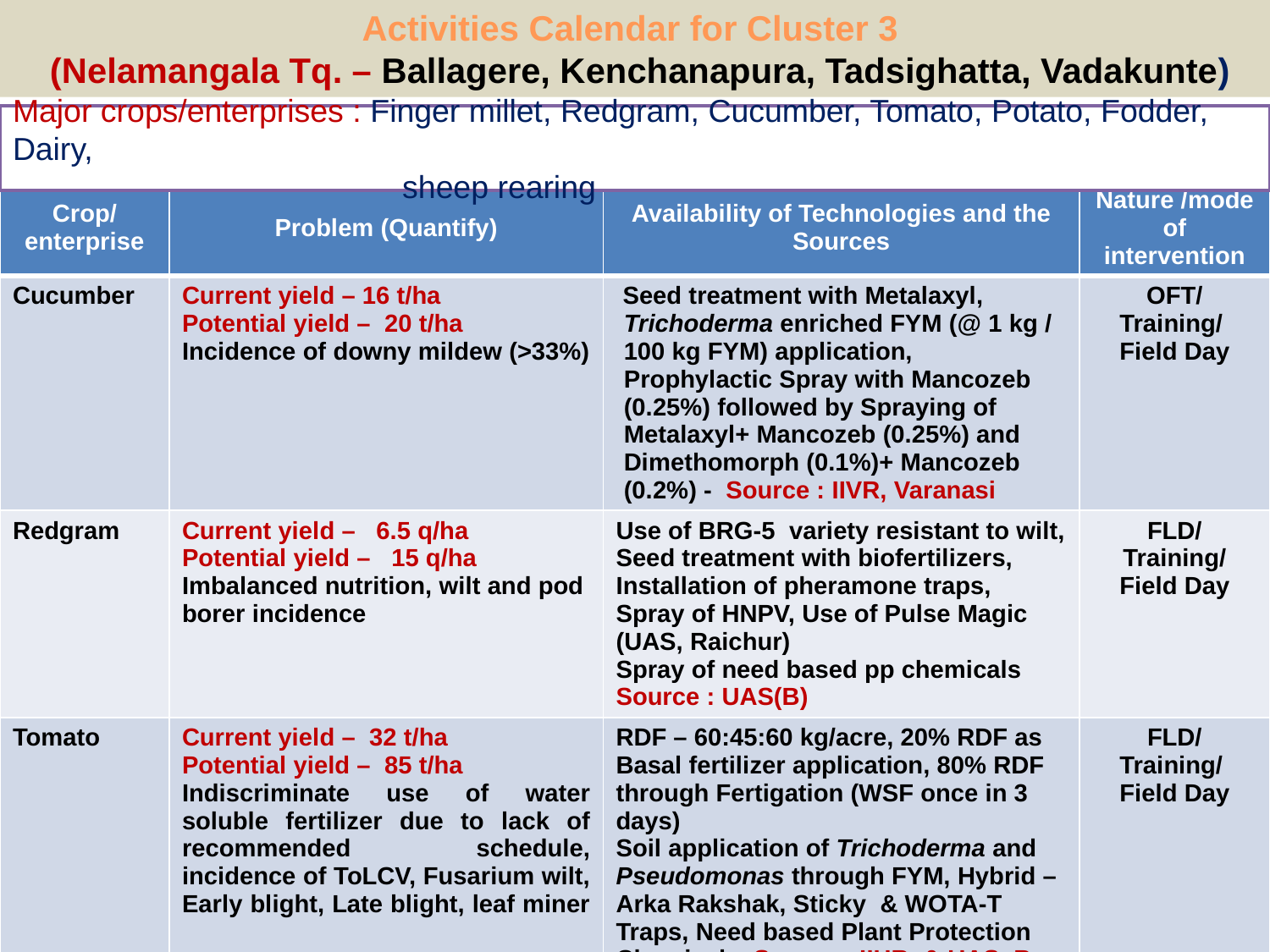

Activities Calendar for Cluster 3
 (Nelamangala Tq. – Ballagere, Kenchanapura, Tadsighatta, Vadakunte)
# Major crops/enterprises : Finger millet, Redgram, Cucumber, Tomato, Potato, Fodder, Dairy, sheep rearing
| Crop/ enterprise | Problem (Quantify) | Availability of Technologies and the Sources | Nature /mode of intervention |
| --- | --- | --- | --- |
| Cucumber | Current yield – 16 t/ha Potential yield – 20 t/ha Incidence of downy mildew (>33%) | Seed treatment with Metalaxyl, Trichoderma enriched FYM (@ 1 kg / 100 kg FYM) application, Prophylactic Spray with Mancozeb (0.25%) followed by Spraying of Metalaxyl+ Mancozeb (0.25%) and Dimethomorph (0.1%)+ Mancozeb (0.2%) - Source : IIVR, Varanasi | OFT/ Training/ Field Day |
| Redgram | Current yield – 6.5 q/ha Potential yield – 15 q/ha Imbalanced nutrition, wilt and pod borer incidence | Use of BRG-5 variety resistant to wilt, Seed treatment with biofertilizers, Installation of pheramone traps, Spray of HNPV, Use of Pulse Magic (UAS, Raichur) Spray of need based pp chemicals Source : UAS(B) | FLD/ Training/ Field Day |
| Tomato | Current yield – 32 t/ha Potential yield – 85 t/ha Indiscriminate use of water soluble fertilizer due to lack of recommended schedule, incidence of ToLCV, Fusarium wilt, Early blight, Late blight, leaf miner | RDF – 60:45:60 kg/acre, 20% RDF as Basal fertilizer application, 80% RDF through Fertigation (WSF once in 3 days) Soil application of Trichoderma and Pseudomonas through FYM, Hybrid – Arka Rakshak, Sticky & WOTA-T Traps, Need based Plant Protection Chemicals Source : IIHR, & UAS, B | FLD/ Training/ Field Day |